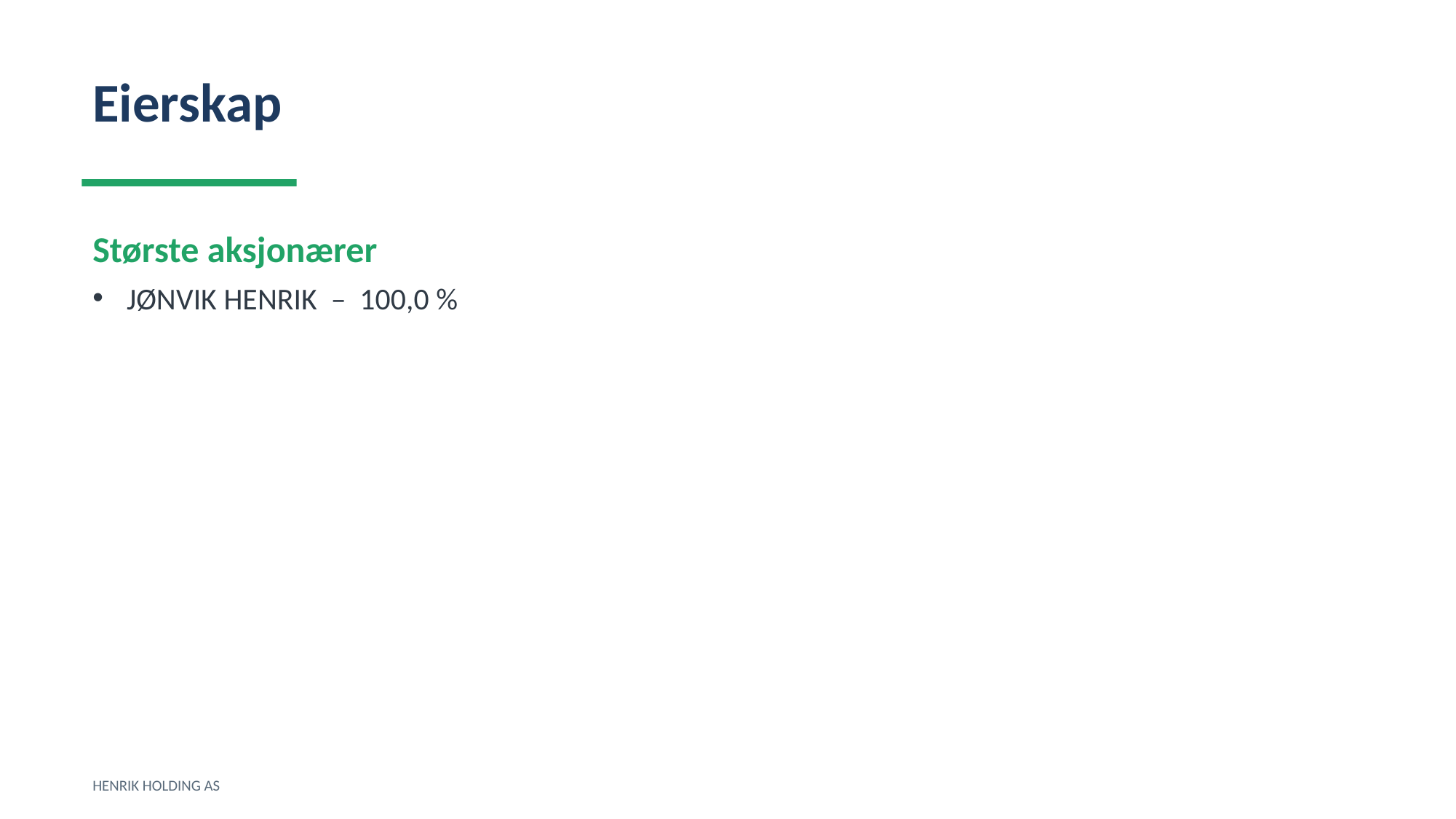

Eierskap

Største aksjonærer
JØNVIK HENRIK  –  100,0 %
HENRIK HOLDING AS